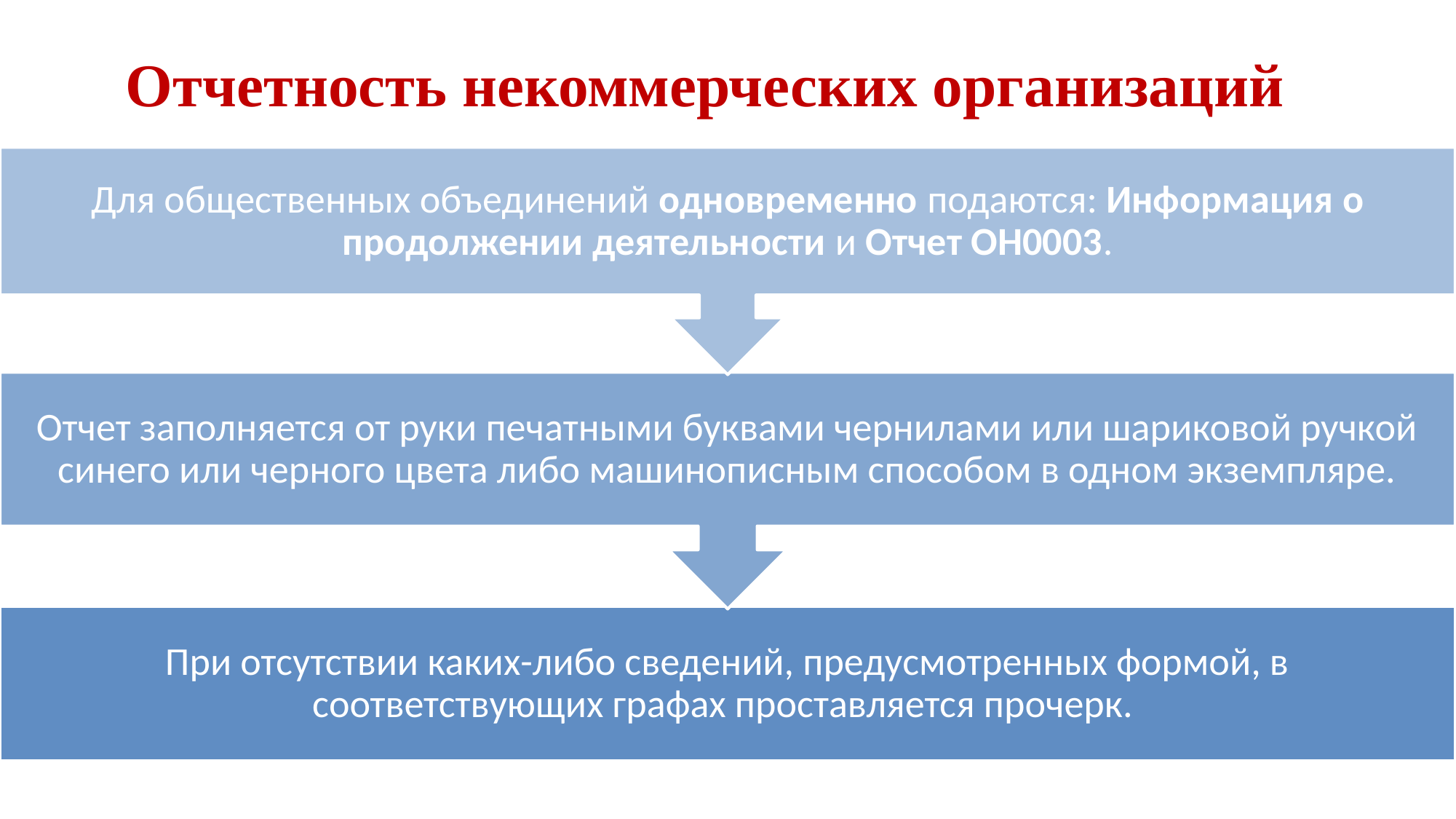

Отчетность некоммерческих организаций
При отсутствии каких-либо сведений, предусмотренных формой, в соответствующих графах проставляется прочерк.
Отчет заполняется от руки печатными буквами чернилами или шариковой ручкой синего или черного цвета либо машинописным способом в одном экземпляре.
Для общественных объединений одновременно подаются: Информация о продолжении деятельности и Отчет ОН0003.